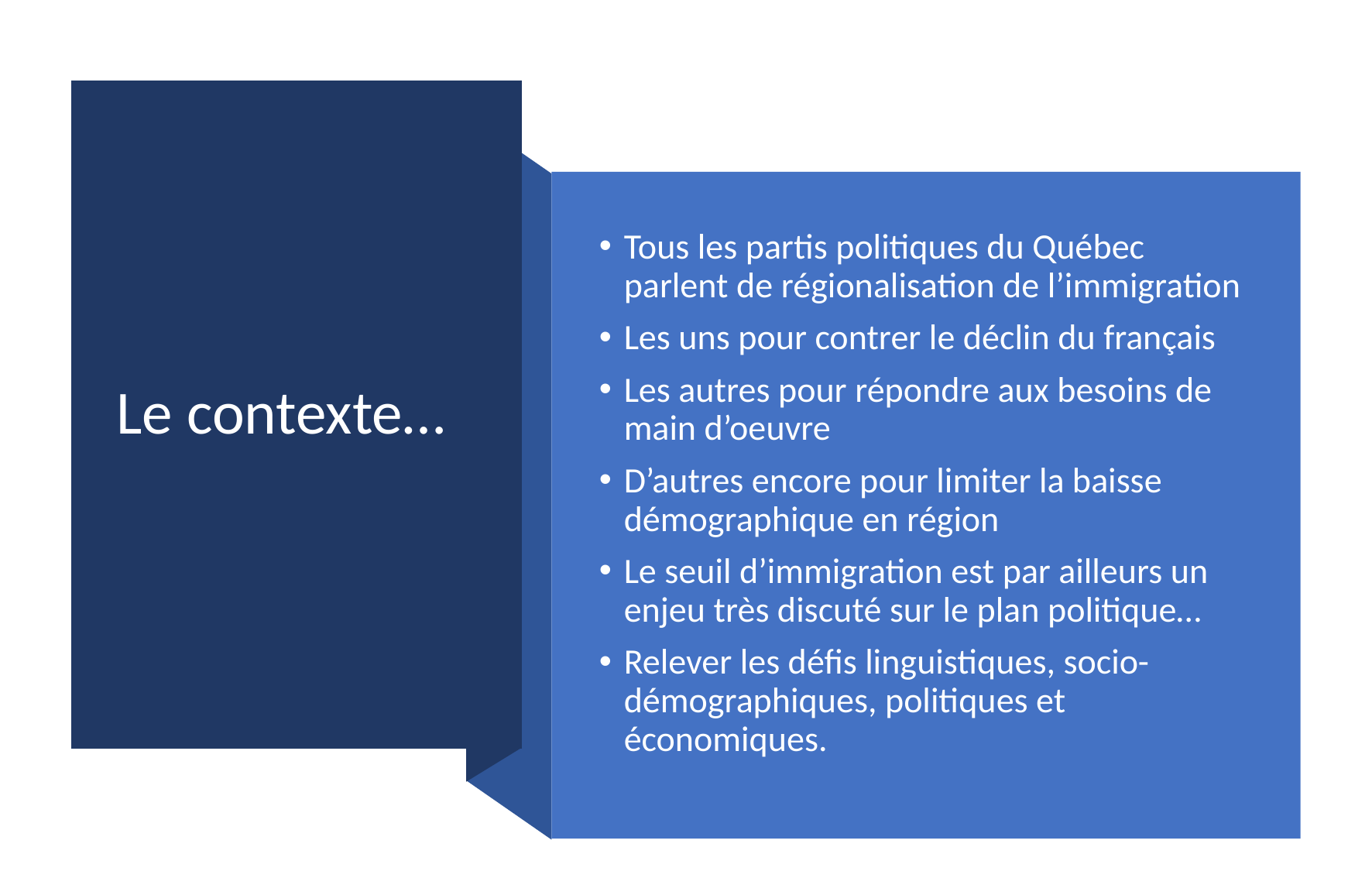

# Le contexte…

Tous les partis politiques du Québec parlent de régionalisation de l’immigration
Les uns pour contrer le déclin du français
Les autres pour répondre aux besoins de main d’oeuvre
D’autres encore pour limiter la baisse démographique en région
Le seuil d’immigration est par ailleurs un enjeu très discuté sur le plan politique…
Relever les défis linguistiques, socio-démographiques, politiques et économiques.